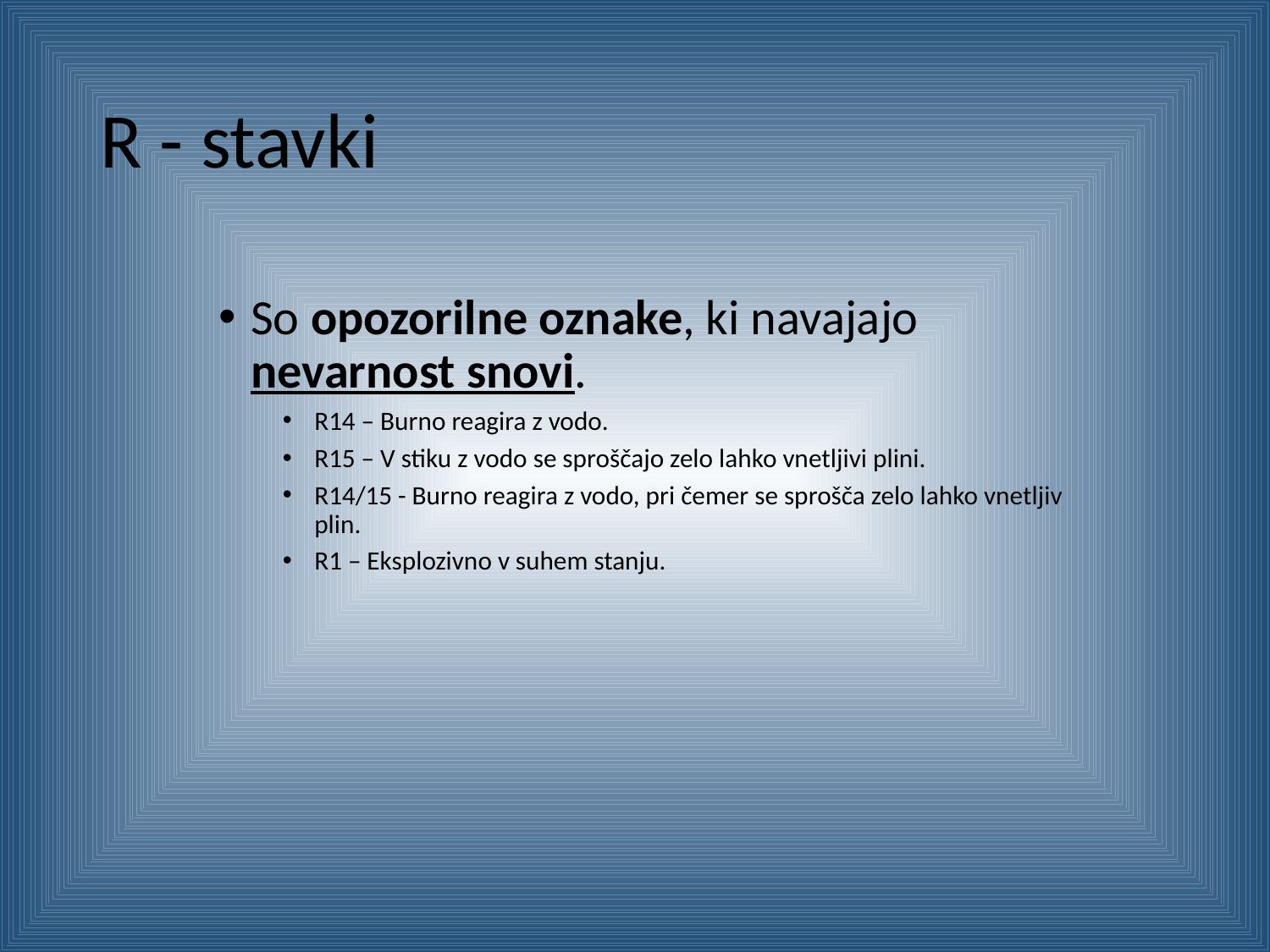

# R - stavki
So opozorilne oznake, ki navajajo nevarnost snovi.
R14 – Burno reagira z vodo.
R15 – V stiku z vodo se sproščajo zelo lahko vnetljivi plini.
R14/15 - Burno reagira z vodo, pri čemer se sprošča zelo lahko vnetljiv plin.
R1 – Eksplozivno v suhem stanju.